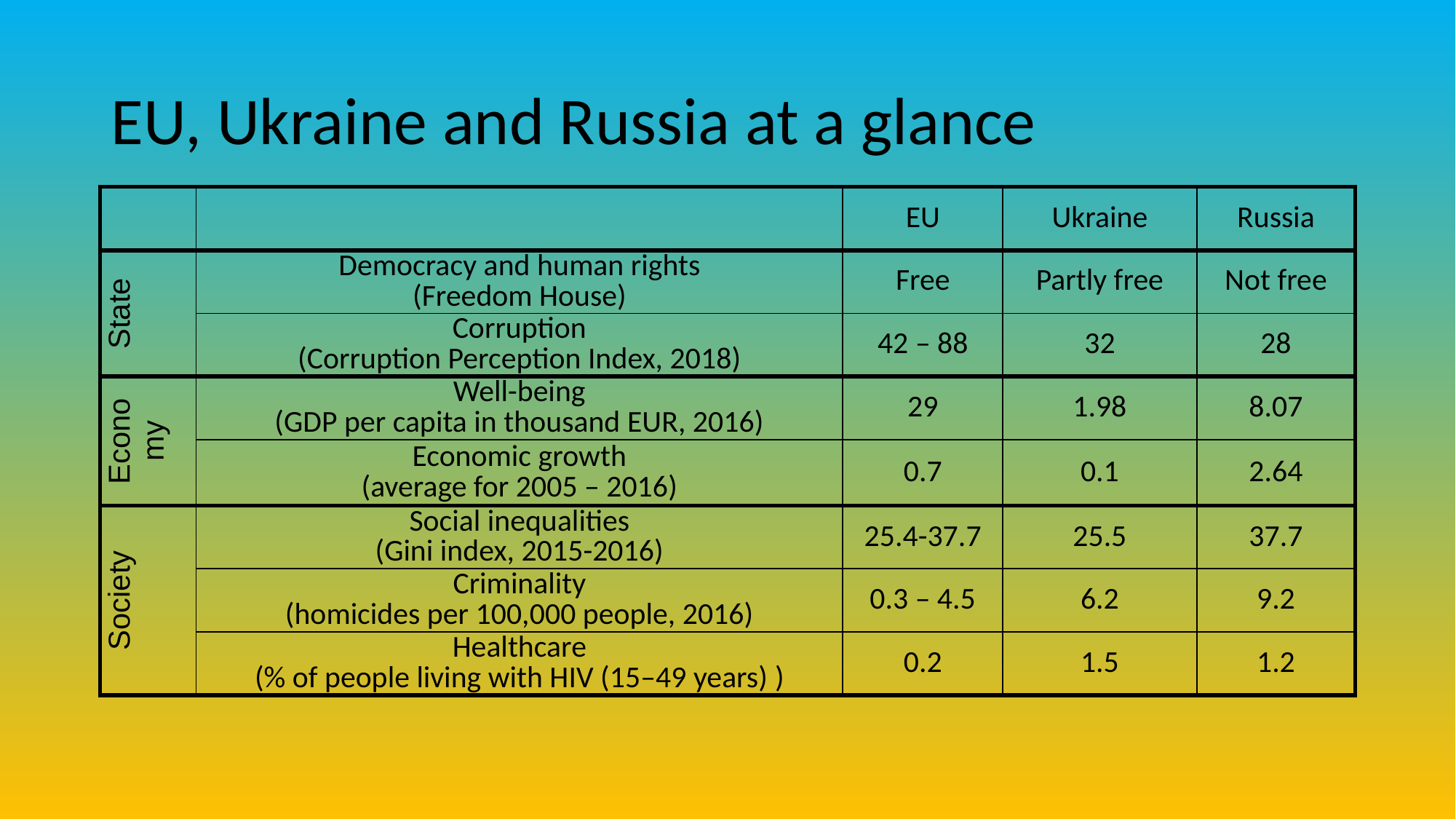

# EU, Ukraine and Russia at a glance
|  |  | EU | Ukraine | Russia |
| --- | --- | --- | --- | --- |
| State | Democracy and human rights (Freedom House) | Free | Partly free | Not free |
|  | Corruption (Corruption Perception Index, 2018) | 42 – 88 | 32 | 28 |
| Economy | Well-being (GDP per capita in thousand EUR, 2016) | 29 | 1.98 | 8.07 |
|  | Economic growth (average for 2005 – 2016) | 0.7 | 0.1 | 2.64 |
| Society | Social inequalities (Gini index, 2015-2016) | 25.4-37.7 | 25.5 | 37.7 |
|  | Criminality (homicides per 100,000 people, 2016) | 0.3 – 4.5 | 6.2 | 9.2 |
|  | Healthcare (% of people living with HIV (15–49 years) ) | 0.2 | 1.5 | 1.2 |